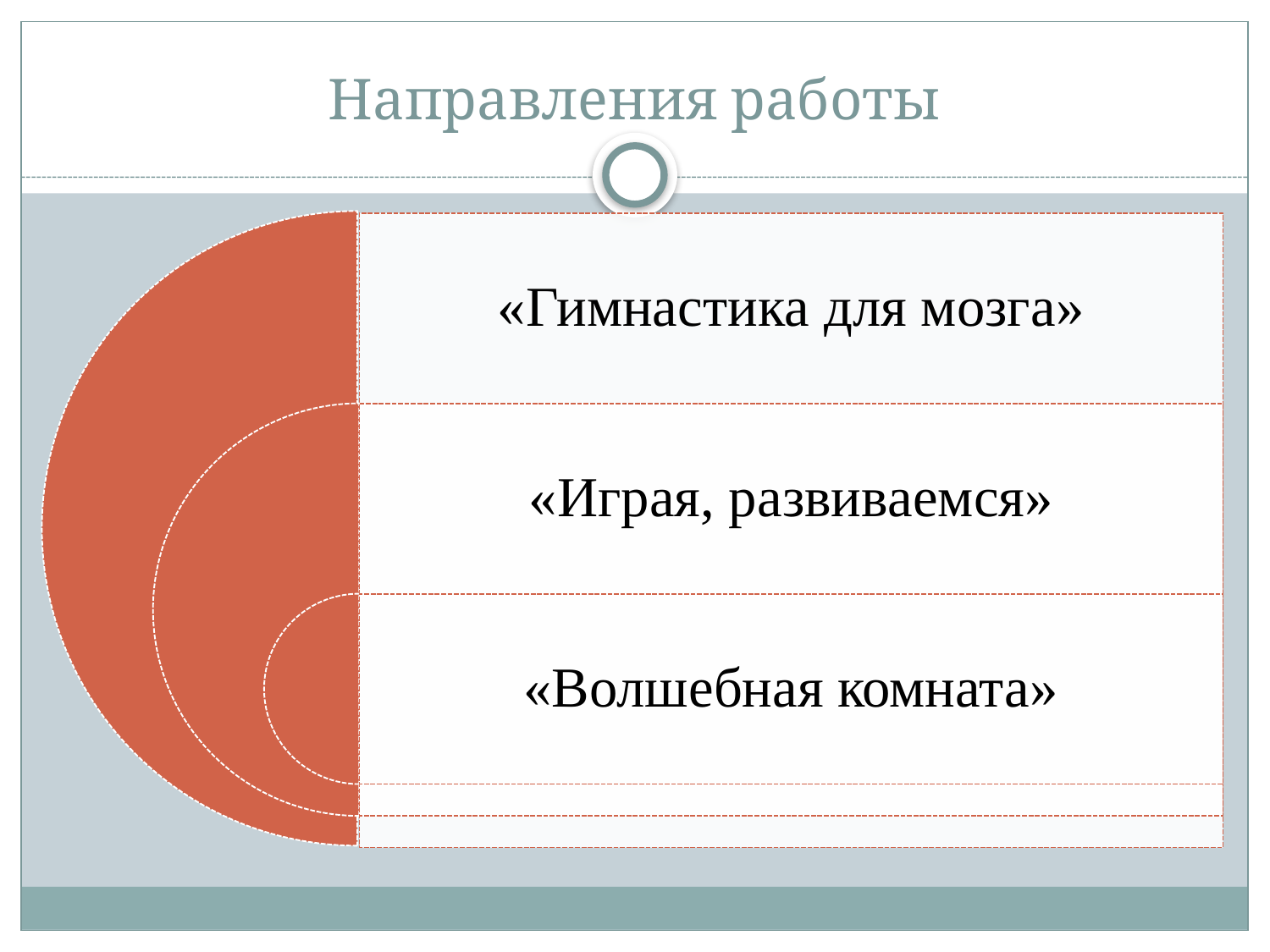

# Направления работы
«Гимнастика для мозга»
«Играя, развиваемся»
«Волшебная комната»